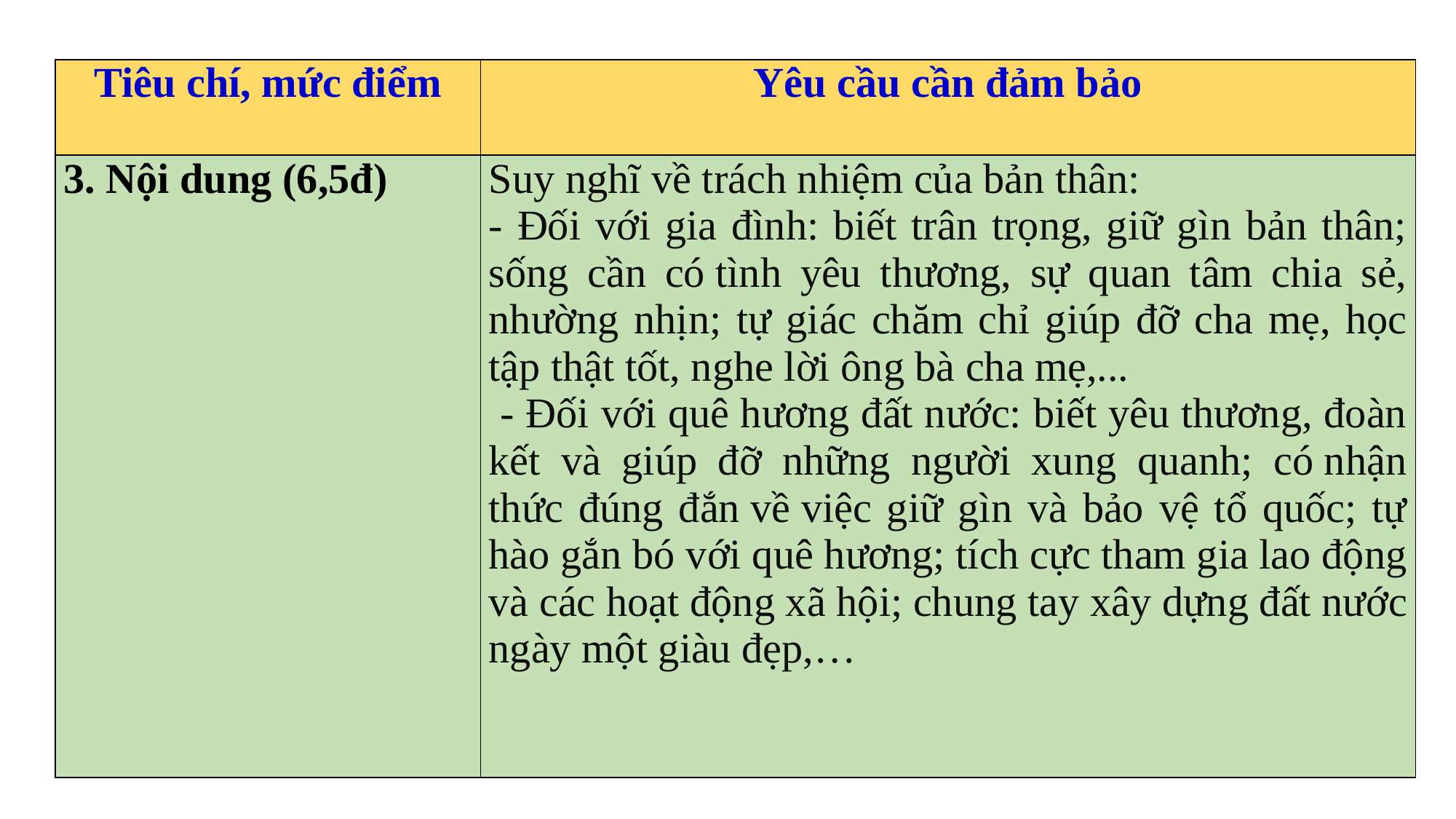

| Tiêu chí, mức điểm | Yêu cầu cần đảm bảo |
| --- | --- |
| 3. Nội dung (6,5đ) | Suy nghĩ về trách nhiệm của bản thân: - Đối với gia đình: biết trân trọng, giữ gìn bản thân; sống cần có tình yêu thương, sự quan tâm chia sẻ, nhường nhịn; tự giác chăm chỉ giúp đỡ cha mẹ, học tập thật tốt, nghe lời ông bà cha mẹ,...  - Đối với quê hương đất nước: biết yêu thương, đoàn kết và giúp đỡ những người xung quanh; có nhận thức đúng đắn về việc giữ gìn và bảo vệ tổ quốc; tự hào gắn bó với quê hương; tích cực tham gia lao động và các hoạt động xã hội; chung tay xây dựng đất nước ngày một giàu đẹp,… |